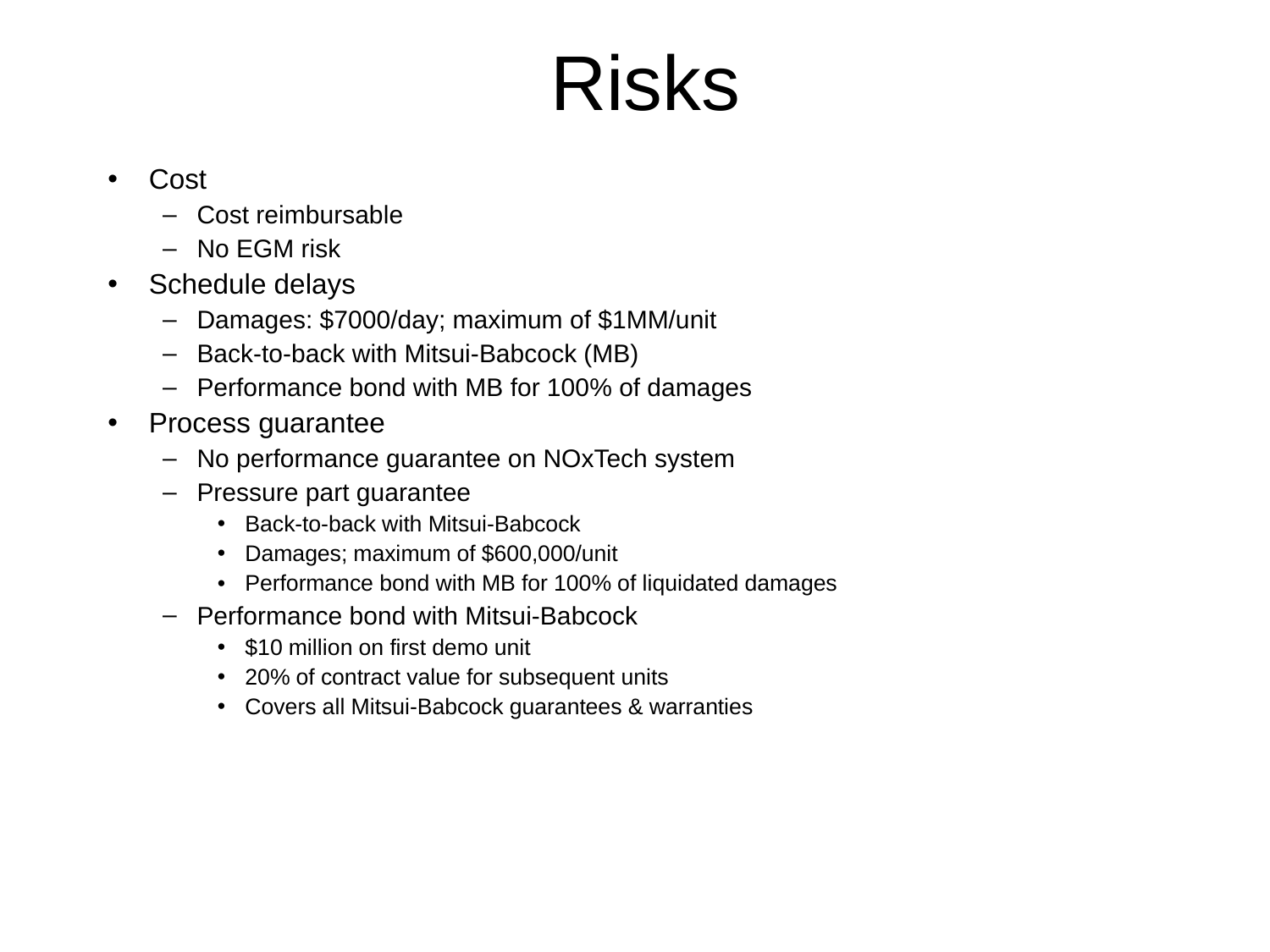

# Risks
Cost
Cost reimbursable
No EGM risk
Schedule delays
Damages: $7000/day; maximum of $1MM/unit
Back-to-back with Mitsui-Babcock (MB)
Performance bond with MB for 100% of damages
Process guarantee
No performance guarantee on NOxTech system
Pressure part guarantee
Back-to-back with Mitsui-Babcock
Damages; maximum of $600,000/unit
Performance bond with MB for 100% of liquidated damages
Performance bond with Mitsui-Babcock
$10 million on first demo unit
20% of contract value for subsequent units
Covers all Mitsui-Babcock guarantees & warranties